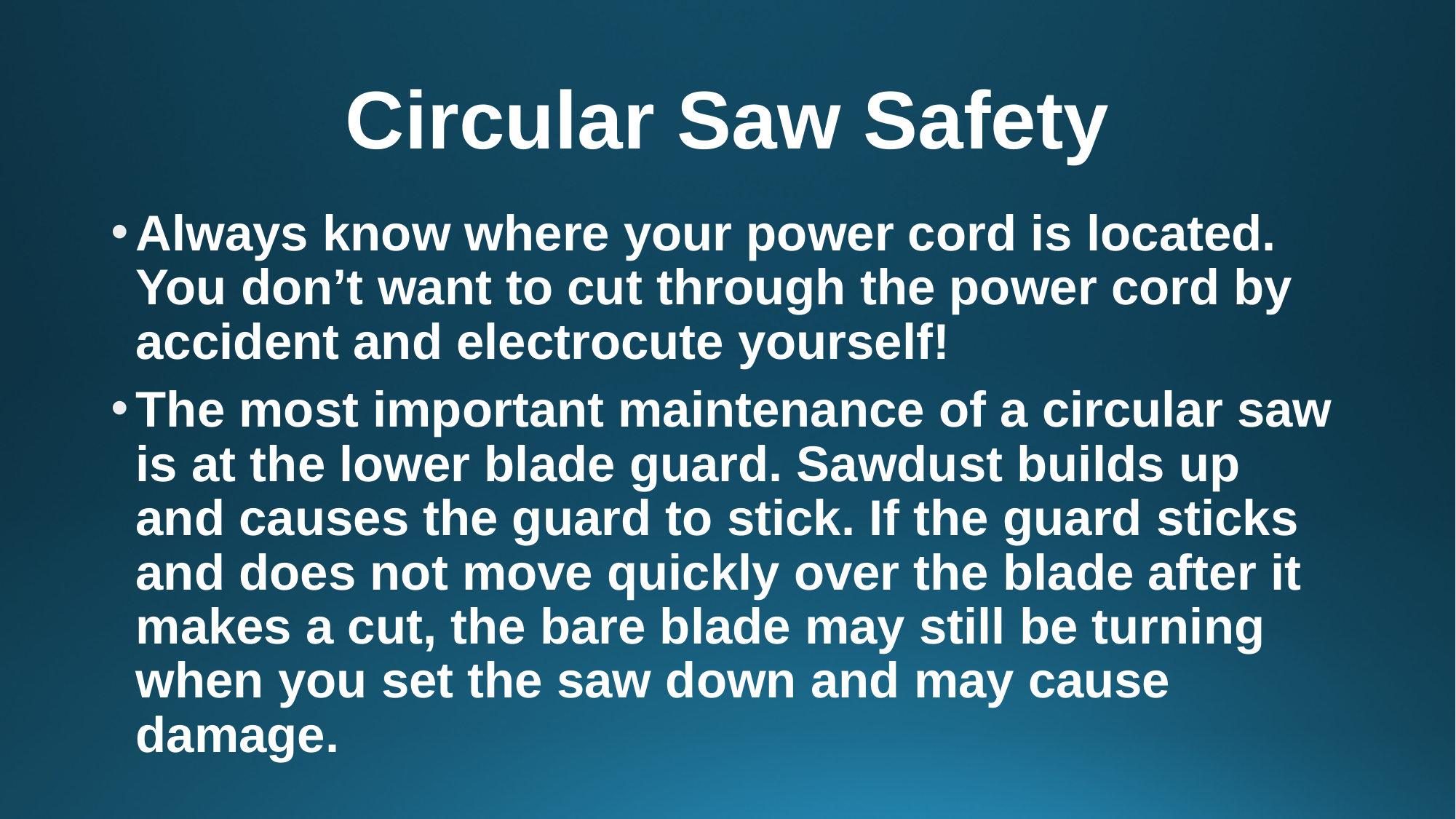

# Circular Saw Safety
Always know where your power cord is located. You don’t want to cut through the power cord by accident and electrocute yourself!
The most important maintenance of a circular saw is at the lower blade guard. Sawdust builds up and causes the guard to stick. If the guard sticks and does not move quickly over the blade after it makes a cut, the bare blade may still be turning when you set the saw down and may cause damage.